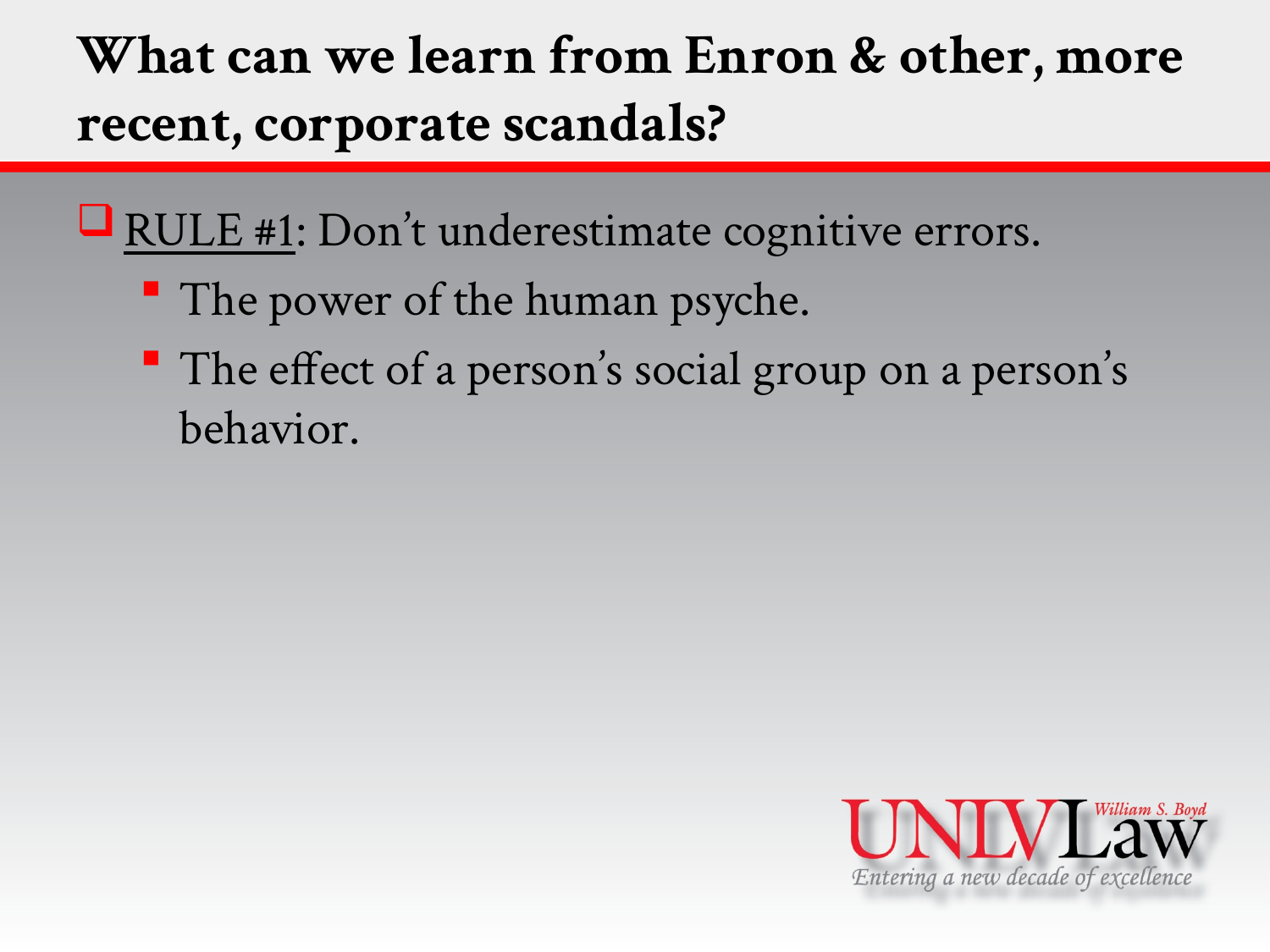

# What can we learn from Enron & other, more recent, corporate scandals?
RULE #1: Don’t underestimate cognitive errors.
The power of the human psyche.
The effect of a person’s social group on a person’s behavior.